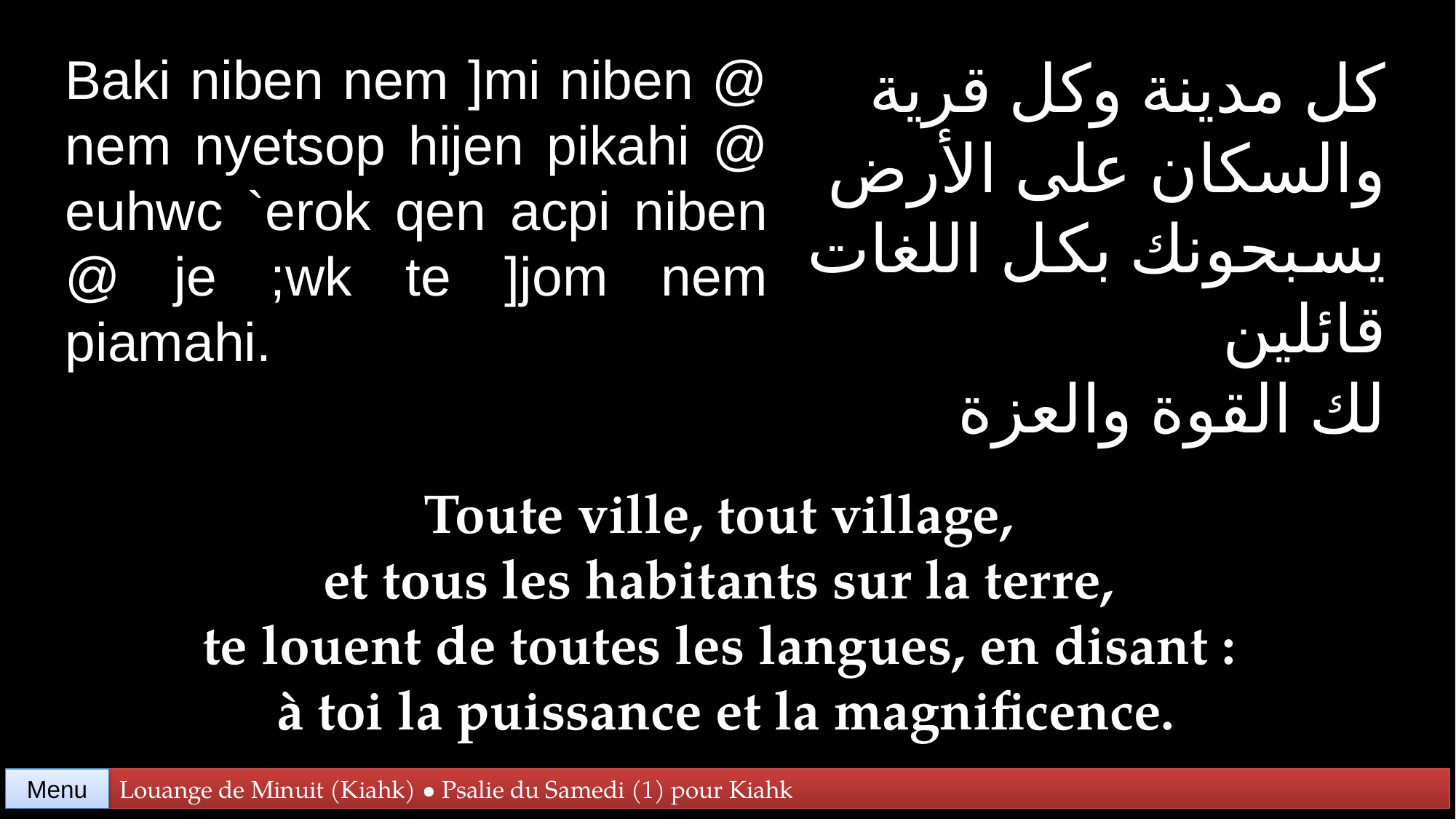

Baki niben nem ]mi niben @ nem nyetsop hijen pikahi @ euhwc `erok qen acpi niben @ je ;wk te ]jom nem piamahi.
كل مدينة وكل قرية
والسكان على الأرض
يسبحونك بكل اللغات قائلين
لك القوة والعزة
Toute ville, tout village,
et tous les habitants sur la terre,
te louent de toutes les langues, en disant :
à toi la puissance et la magnificence.
Menu
Louange de Minuit (Kiahk) • Psalie du Samedi (1) pour Kiahk